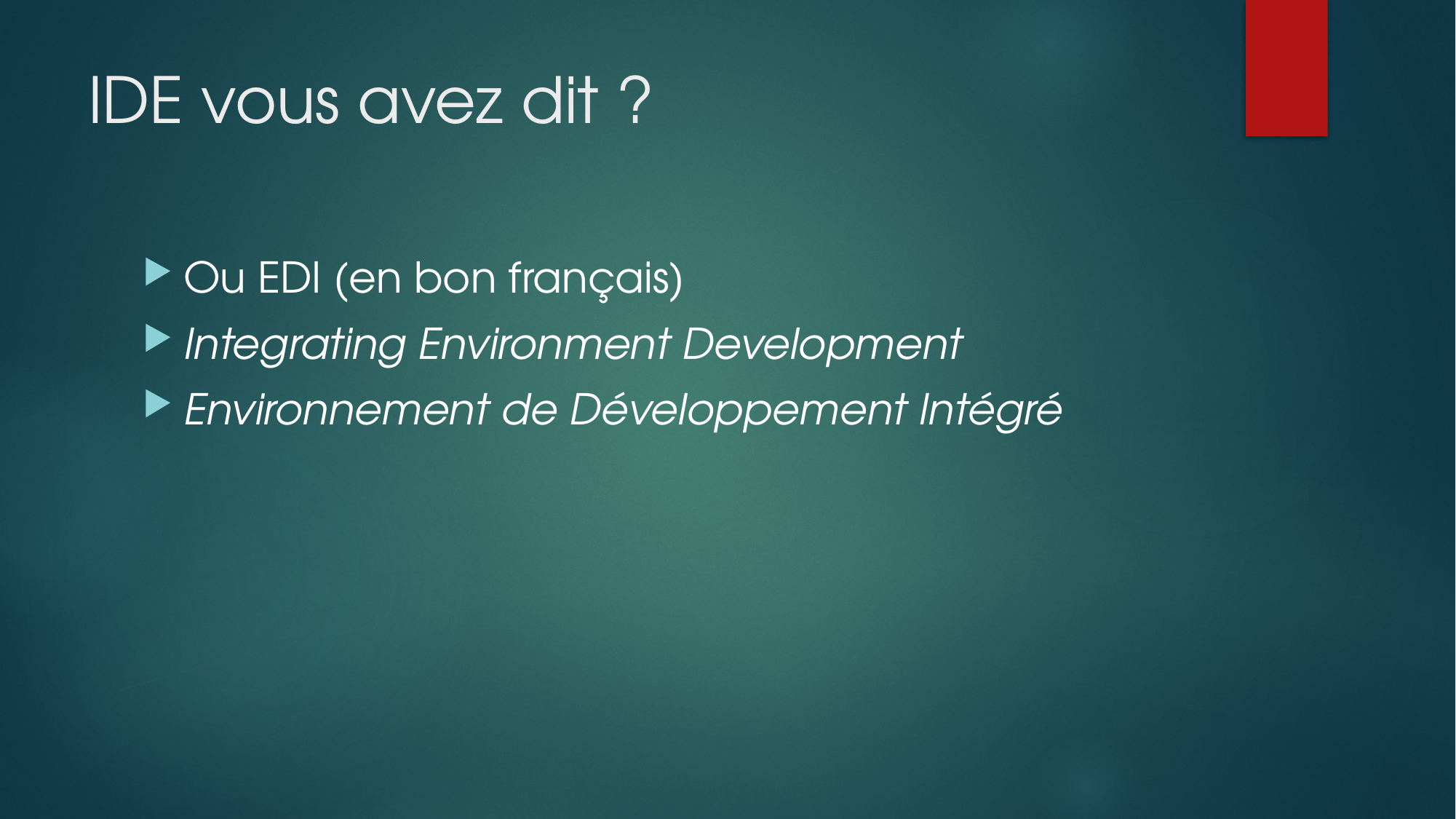

# IDE vous avez dit ?
Ou EDI (en bon français)
Integrating Environment Development
Environnement de Développement Intégré